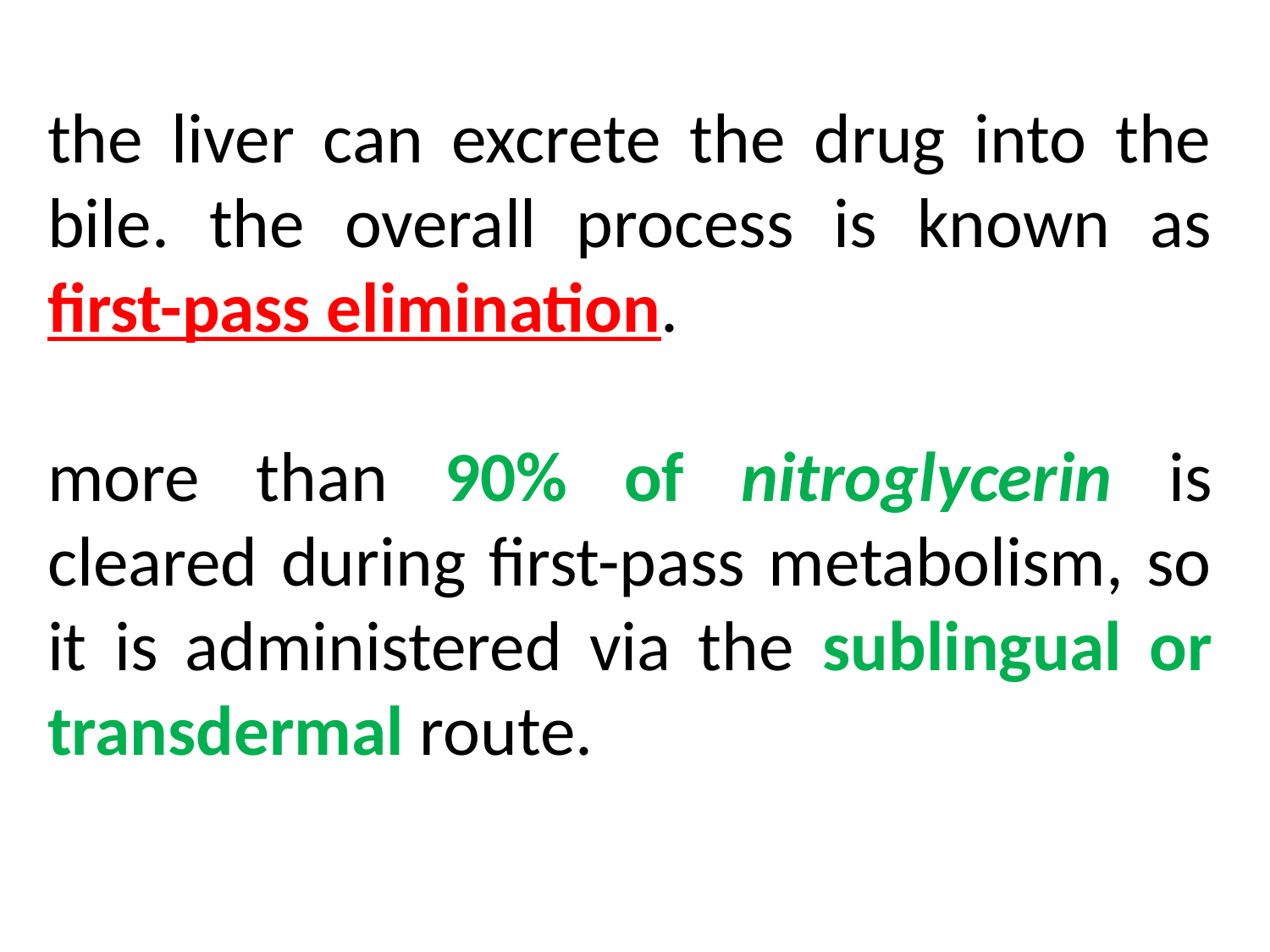

the liver can excrete the drug into the bile. the overall process is known as first-pass elimination.

more than 90% of nitroglycerin is cleared during first-pass metabolism, so it is administered via the sublingual or transdermal route.